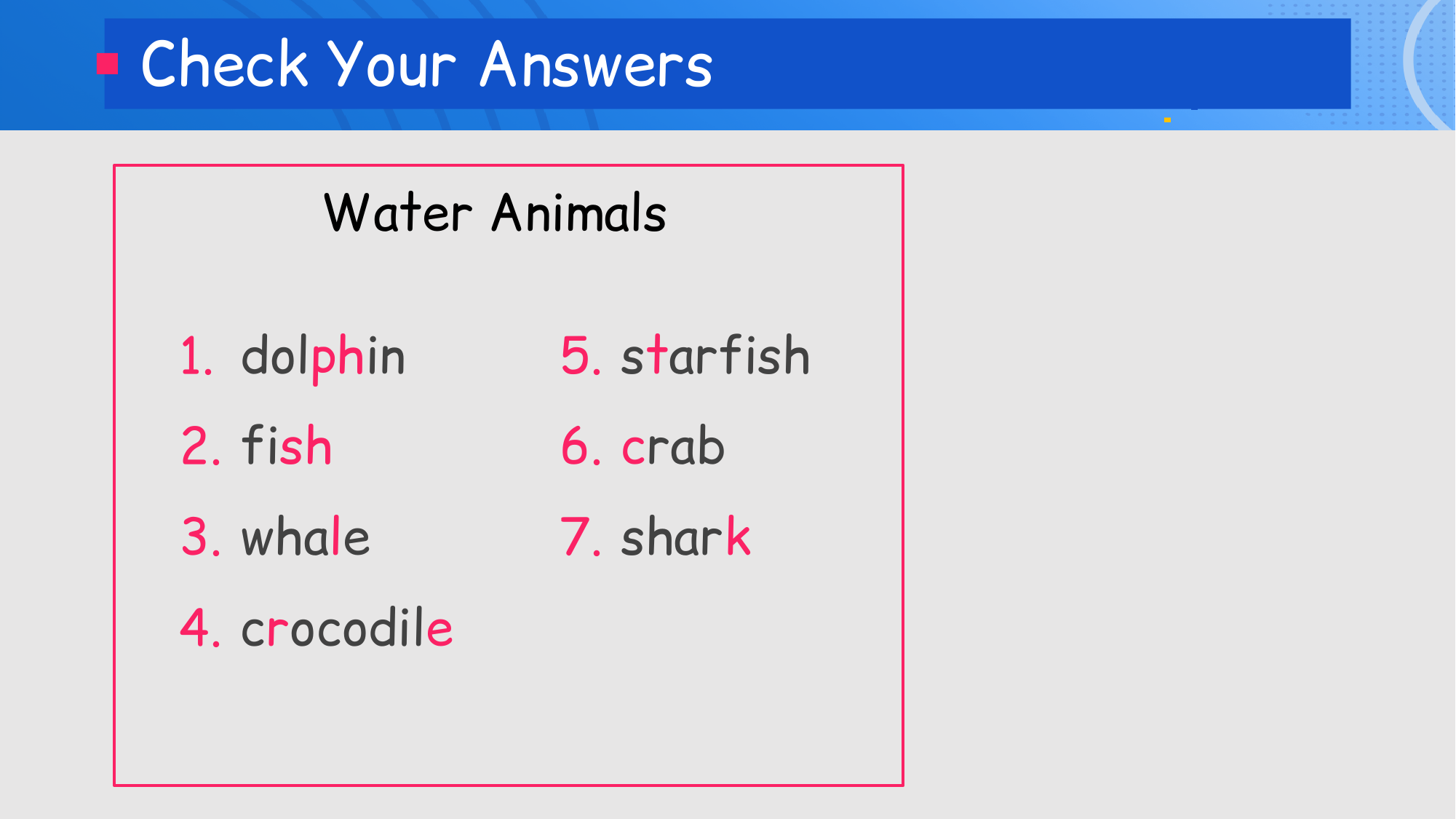

Check Your Answers
Water Animals

dolphin
fish
whale
crocodile
starfish
crab
shark